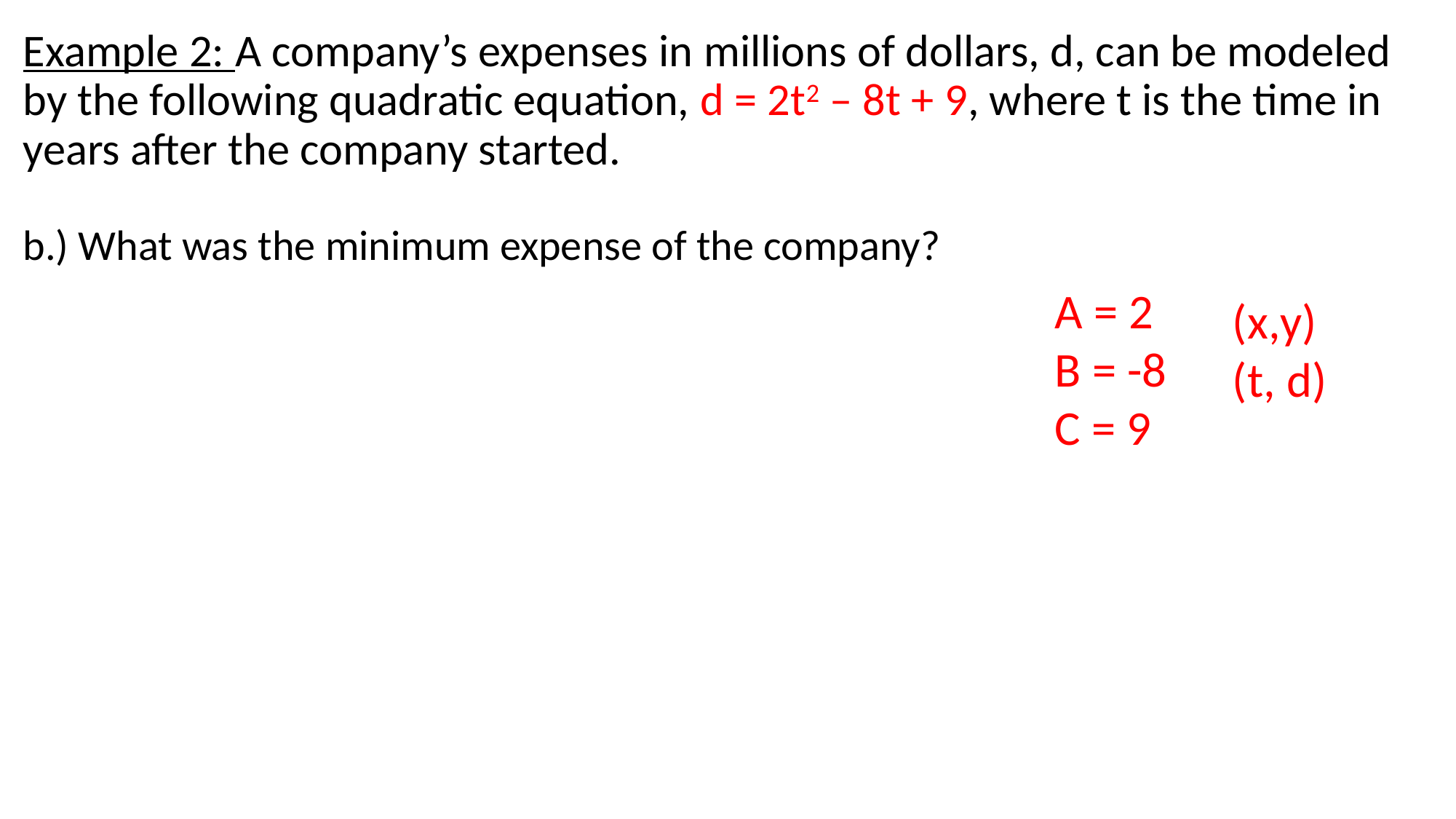

# Example 2: A company’s expenses in millions of dollars, d, can be modeled by the following quadratic equation, d = 2t2 – 8t + 9, where t is the time in years after the company started.
b.) What was the minimum expense of the company?
A = 2
B = -8
C = 9
(x,y)
(t, d)